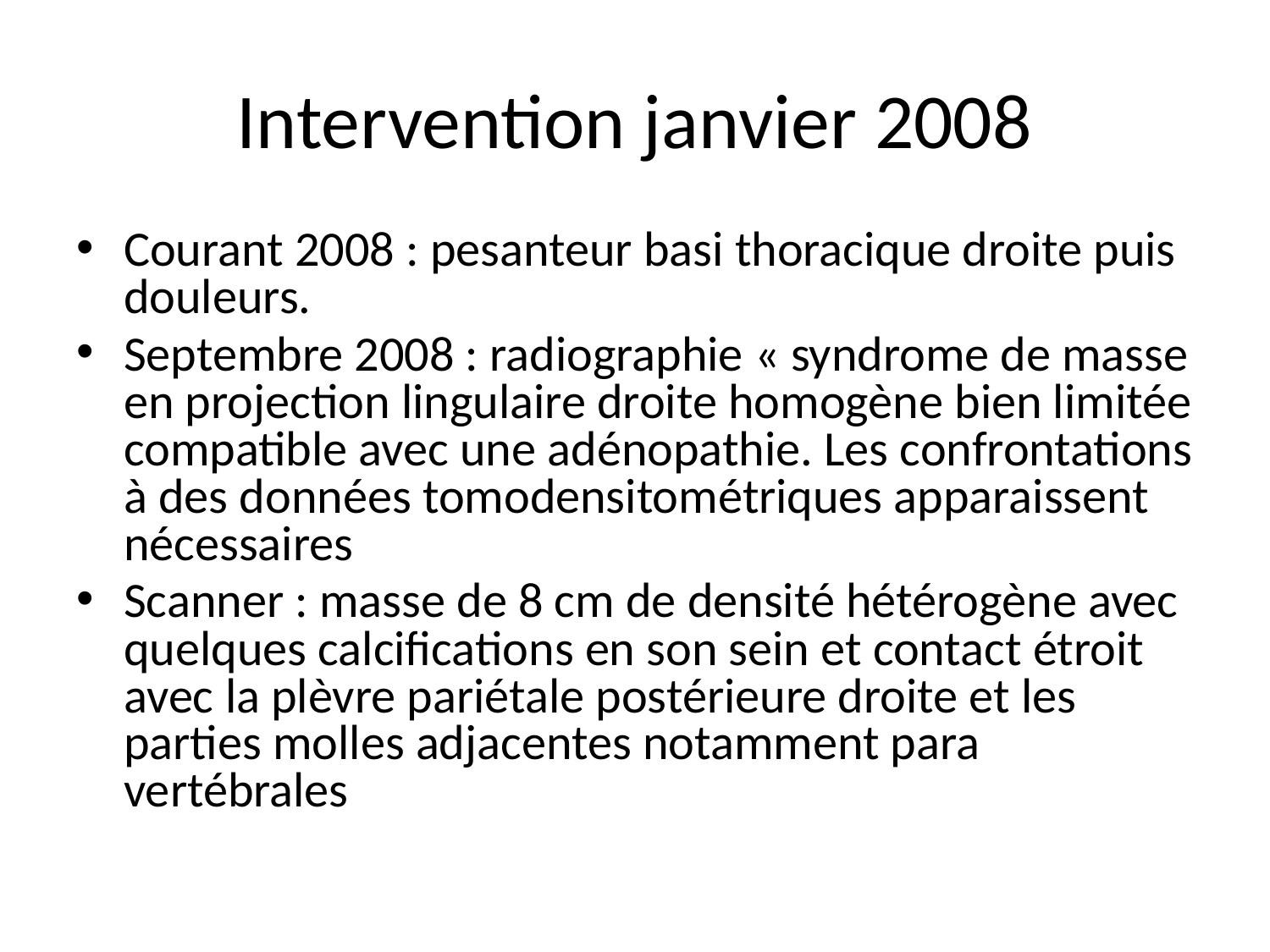

# Intervention janvier 2008
Courant 2008 : pesanteur basi thoracique droite puis douleurs.
Septembre 2008 : radiographie « syndrome de masse en projection lingulaire droite homogène bien limitée compatible avec une adénopathie. Les confrontations à des données tomodensitométriques apparaissent nécessaires
Scanner : masse de 8 cm de densité hétérogène avec quelques calcifications en son sein et contact étroit avec la plèvre pariétale postérieure droite et les parties molles adjacentes notamment para vertébrales